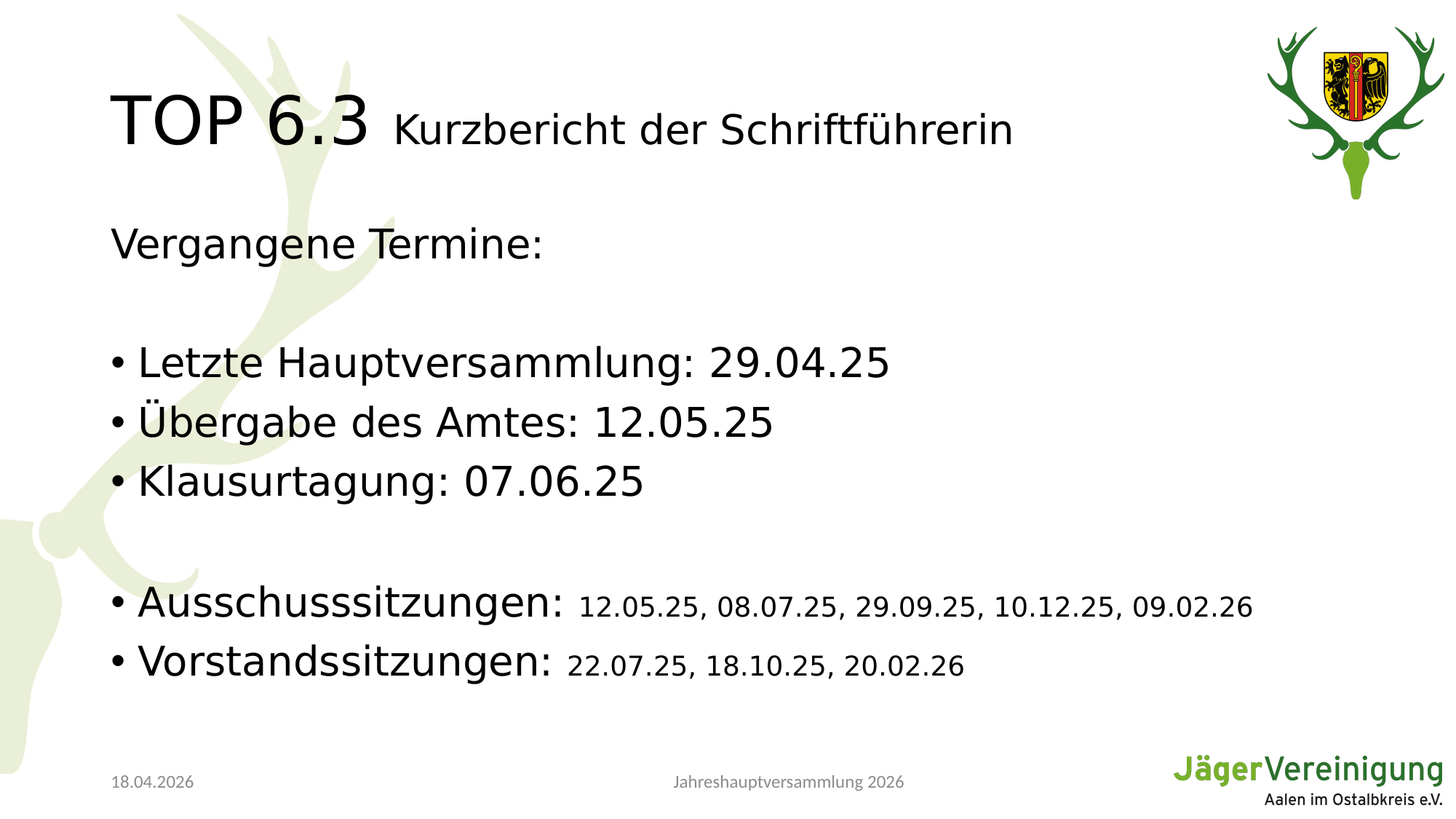

# TOP 6.3 Kurzbericht der Schriftführerin
Vergangene Termine:

Letzte Hauptversammlung: 29.04.25
Übergabe des Amtes: 12.05.25
Klausurtagung: 07.06.25

Ausschusssitzungen: 12.05.25, 08.07.25, 29.09.25, 10.12.25, 09.02.26
Vorstandssitzungen: 22.07.25, 18.10.25, 20.02.26

Jahreshauptversammlung 2026
18.04.2026